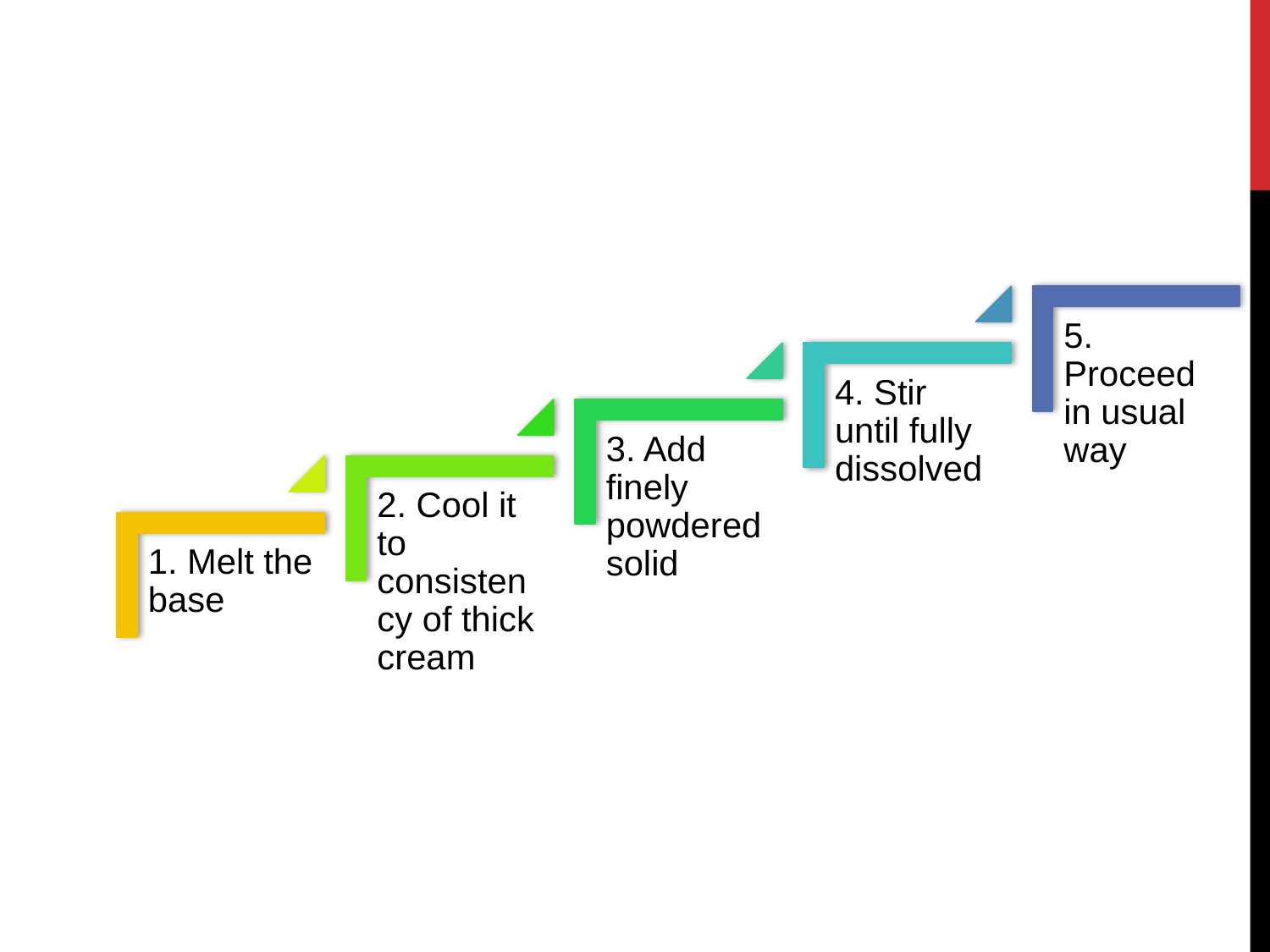

1. Melt the base
2. Cool it to consistency of thick cream
3. Add finely powdered solid
4. Stir until fully dissolved
5. Proceed in usual way